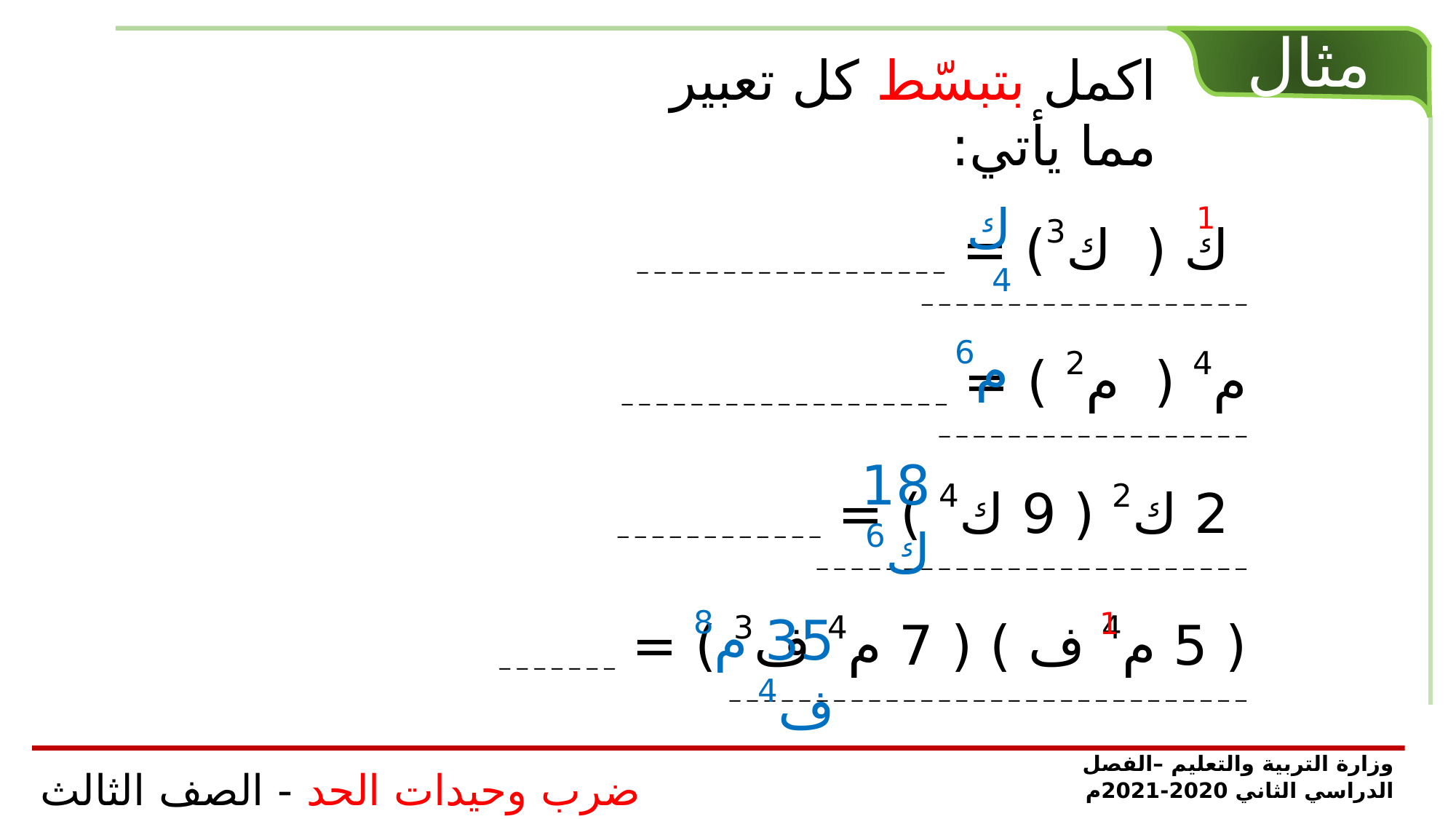

مثال

اكمل بتبسّط كل تعبير مما يأتي:
ك4
1
 ك (  ك3) = _ _ _ _ _ _ _ _ _ _ _ _ _ _ _ _ _ _ _ _ _ _ _ _ _ _ _ _ _ _ _ _ _ _ _ _ _
م6
م4 (  م2 ) = _ _ _ _ _ _ _ _ _ _ _ _ _ _ _ _ _ _ _ _ _ _ _ _ _ _ _ _ _ _ _ _ _ _ _ _ _
18 ك6
 2 ك2 ( 9 ك4 ) = _ _ _ _ _ _ _ _ _ _ _ _ _ _ _ _ _ _ _ _ _ _ _ _ _ _ _ _ _ _ _ _ _ _ _ _ _
35 م8  ف4
1
( 5 م4 ف ) ( 7 م4 ف3 ) = _ _ _ _ _ _ _ _ _ _ _ _ _ _ _ _ _ _ _ _ _ _ _ _ _ _ _ _ _ _ _ _ _ _ _ _ _